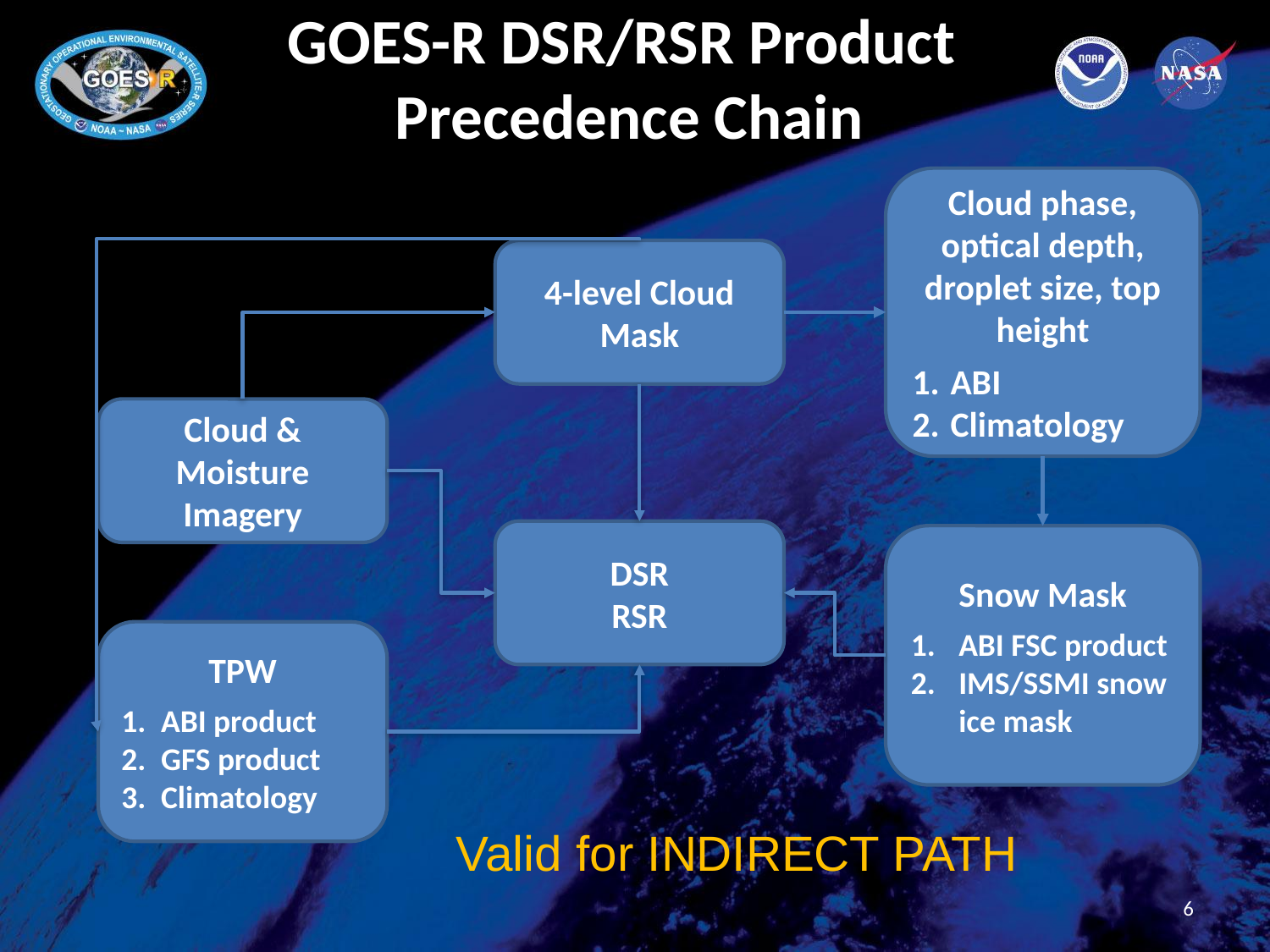

# GOES-R DSR/RSR Product Precedence Chain
Cloud phase, optical depth, droplet size, top height
ABI
Climatology
4-level Cloud Mask
Cloud & Moisture Imagery
DSR
RSR
Snow Mask
ABI FSC product
IMS/SSMI snow ice mask
TPW
ABI product
GFS product
Climatology
Valid for INDIRECT PATH
6